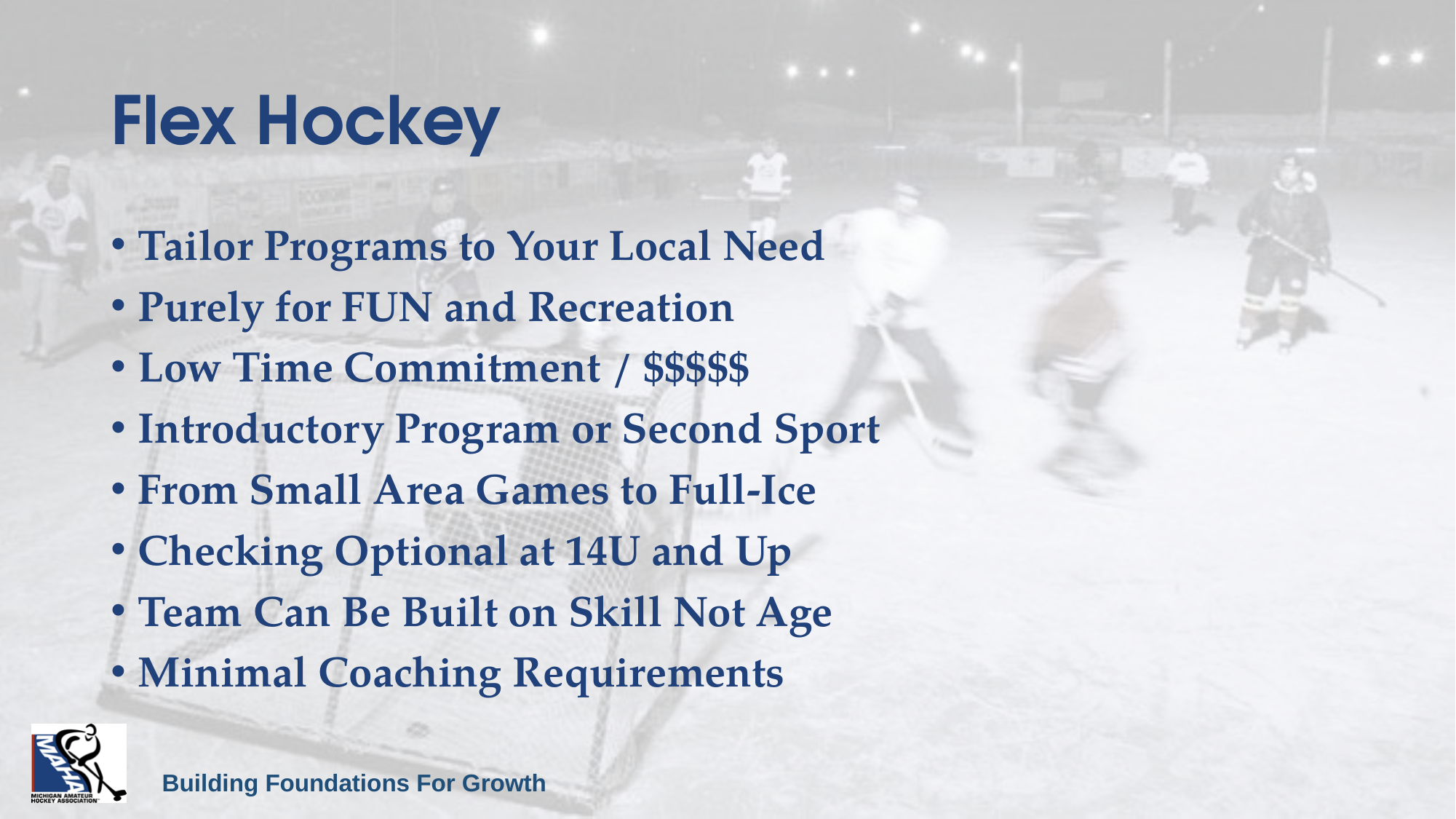

# Flex Hockey
Tailor Programs to Your Local Need
Purely for FUN and Recreation
Low Time Commitment / $$$$$
Introductory Program or Second Sport
From Small Area Games to Full-Ice
Checking Optional at 14U and Up
Team Can Be Built on Skill Not Age
Minimal Coaching Requirements

Building Foundations For Growth